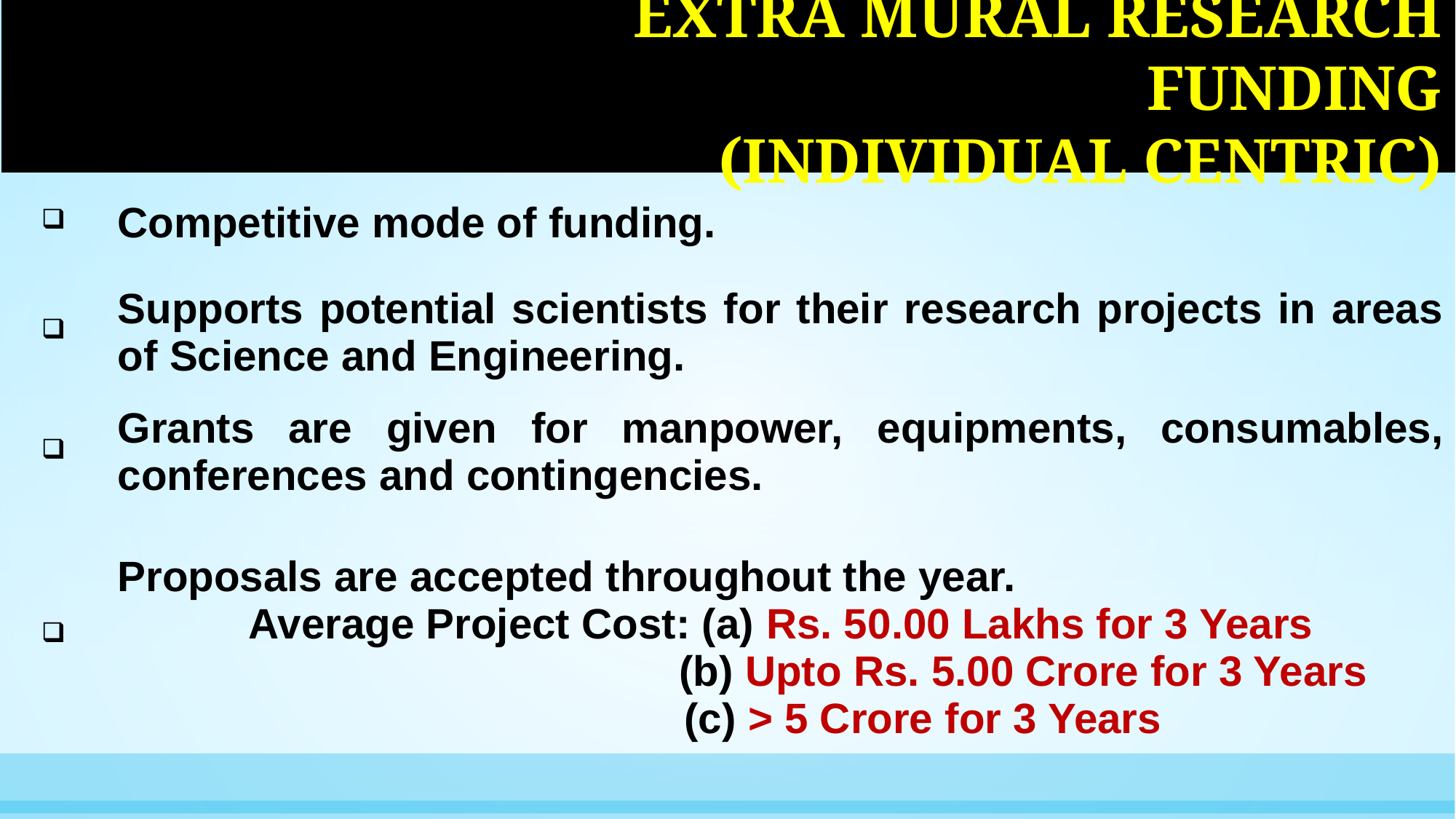

EXTRA MURAL RESEARCH FUNDING
 (INDIVIDUAL CENTRIC)
|  | Competitive mode of funding. |
| --- | --- |
|  | Supports potential scientists for their research projects in areas of Science and Engineering. |
|  | Grants are given for manpower, equipments, consumables, conferences and contingencies. |
|  | Proposals are accepted throughout the year. Average Project Cost: (a) Rs. 50.00 Lakhs for 3 Years (b) Upto Rs. 5.00 Crore for 3 Years (c) > 5 Crore for 3 Years |